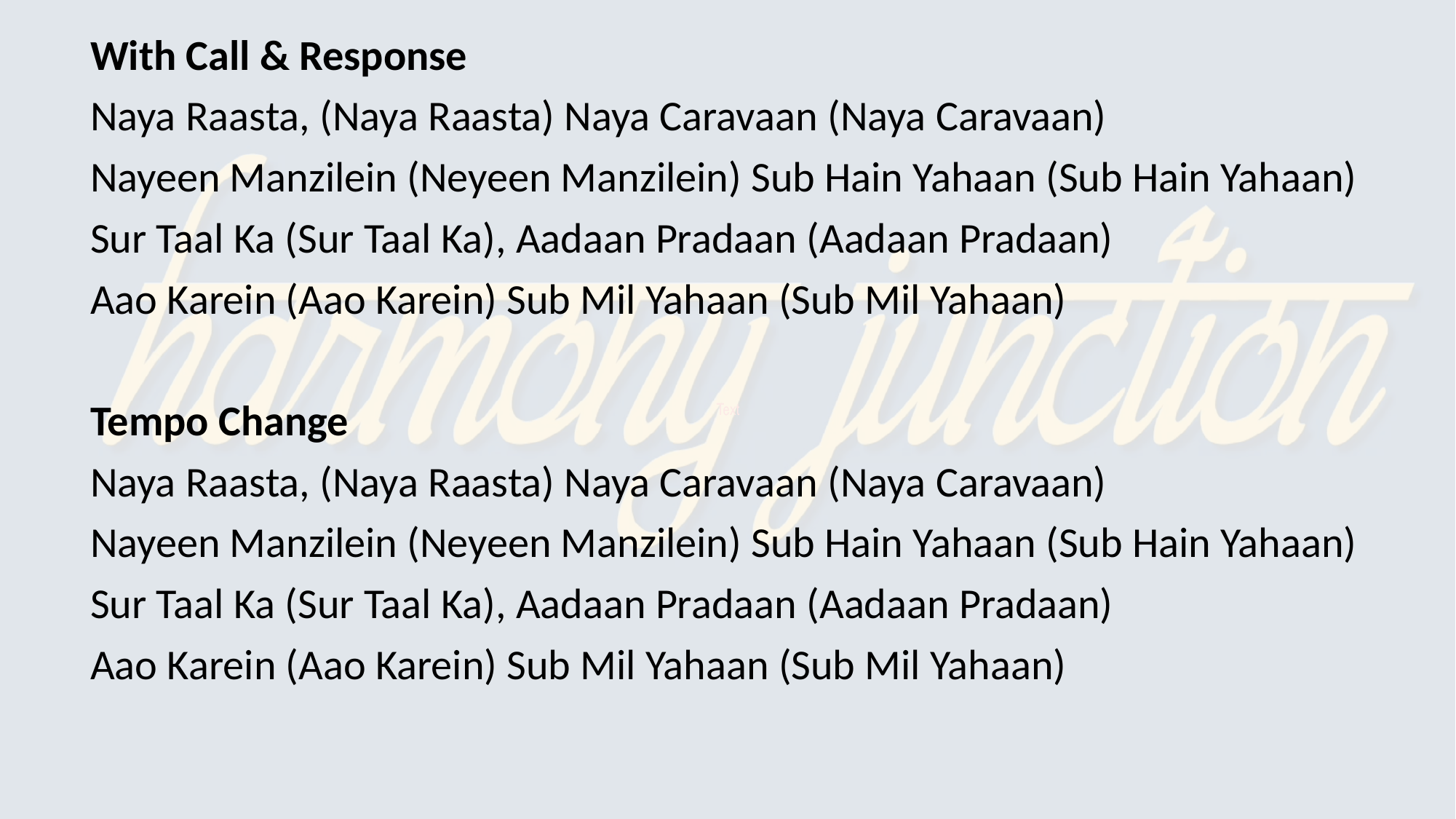

With Call & Response
Naya Raasta, (Naya Raasta) Naya Caravaan (Naya Caravaan)
Nayeen Manzilein (Neyeen Manzilein) Sub Hain Yahaan (Sub Hain Yahaan)
Sur Taal Ka (Sur Taal Ka), Aadaan Pradaan (Aadaan Pradaan)
Aao Karein (Aao Karein) Sub Mil Yahaan (Sub Mil Yahaan)

Tempo Change
Naya Raasta, (Naya Raasta) Naya Caravaan (Naya Caravaan)
Nayeen Manzilein (Neyeen Manzilein) Sub Hain Yahaan (Sub Hain Yahaan)
Sur Taal Ka (Sur Taal Ka), Aadaan Pradaan (Aadaan Pradaan)
Aao Karein (Aao Karein) Sub Mil Yahaan (Sub Mil Yahaan)